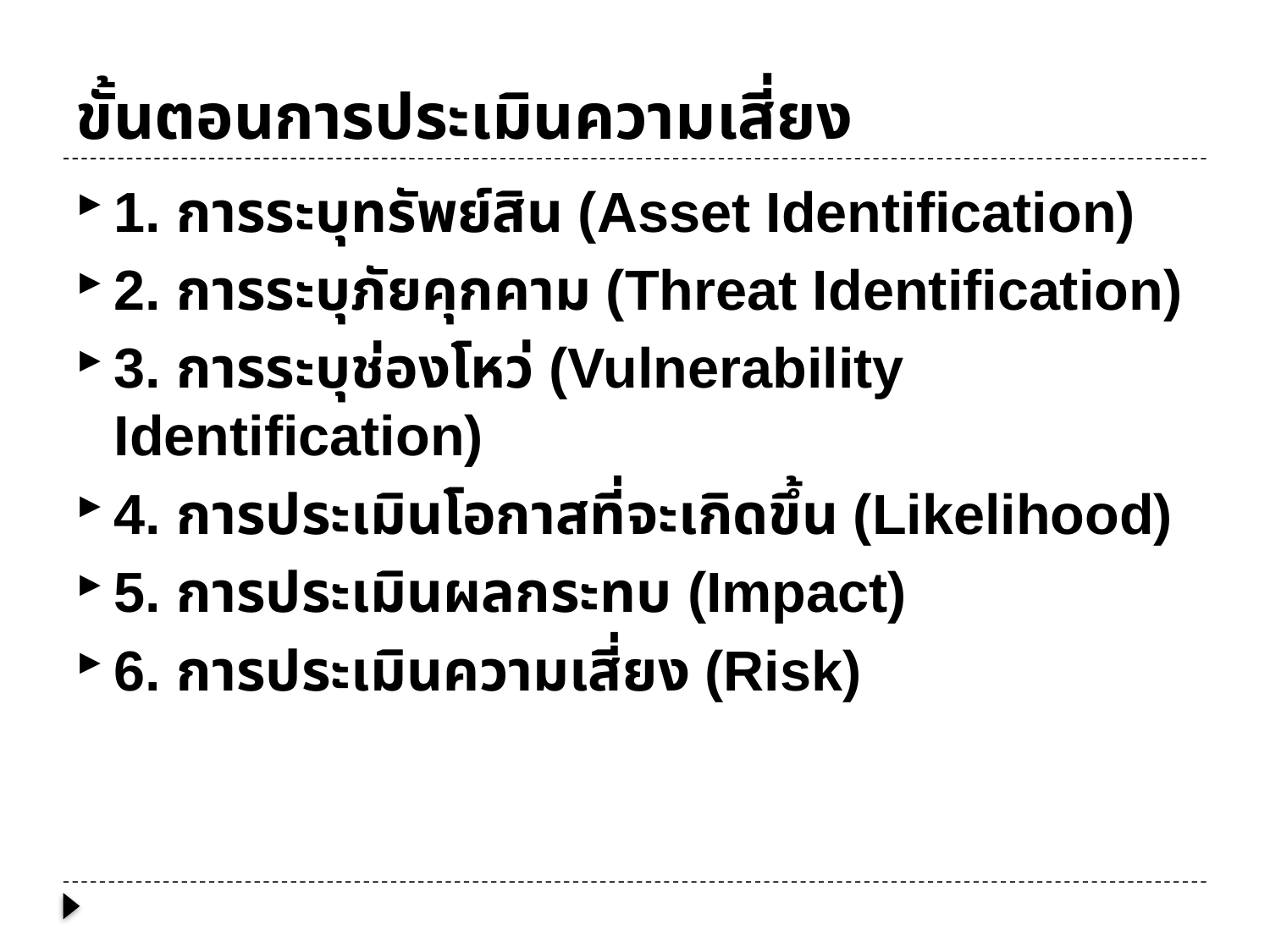

# ขั้นตอนการประเมินความเสี่ยง
1. การระบุทรัพย์สิน (Asset Identification)
2. การระบุภัยคุกคาม (Threat Identification)
3. การระบุช่องโหว่ (Vulnerability Identification)
4. การประเมินโอกาสที่จะเกิดขึ้น (Likelihood)
5. การประเมินผลกระทบ (Impact)
6. การประเมินความเสี่ยง (Risk)